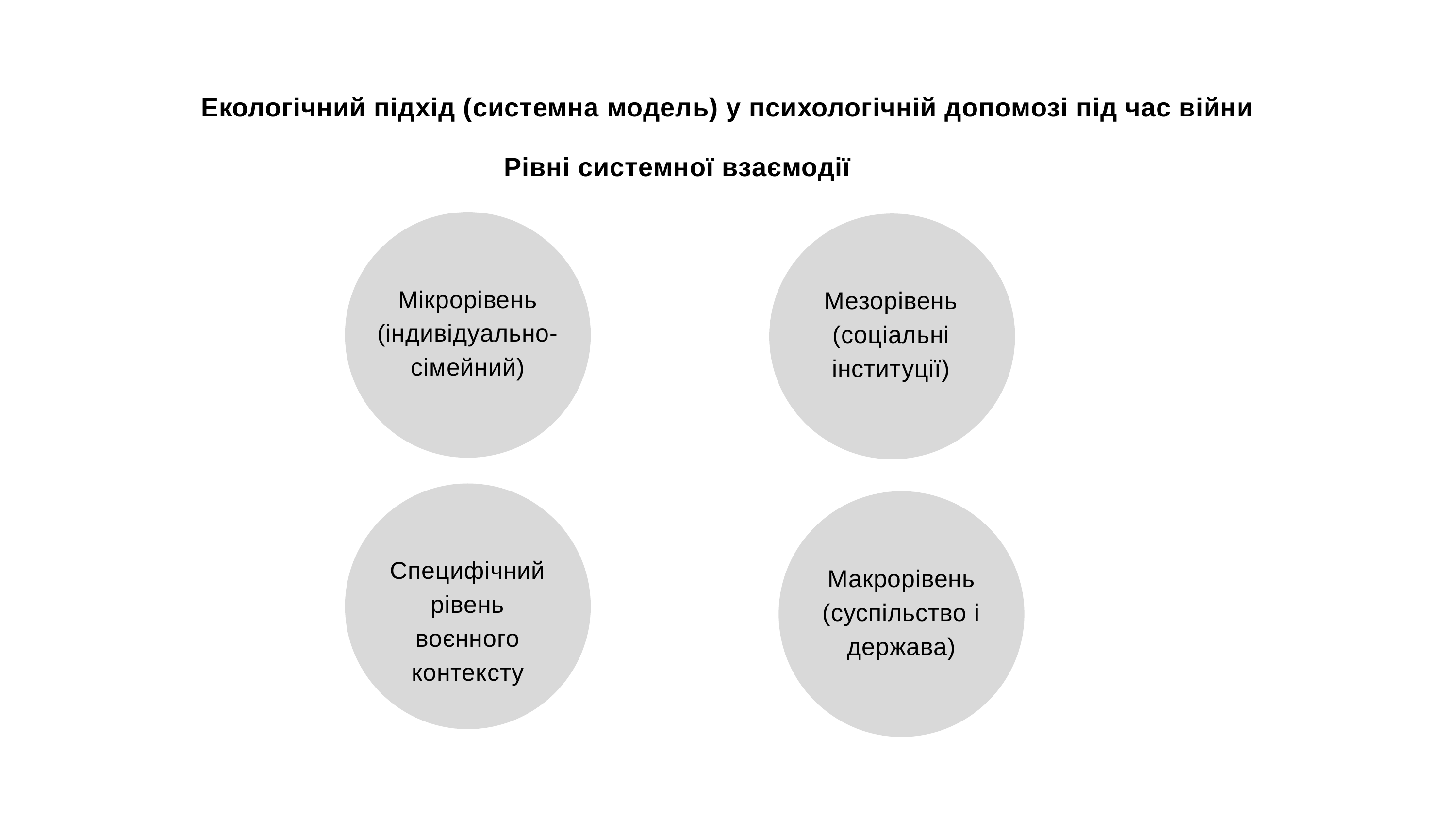

Екологічний підхід (системна модель) у психологічній допомозі під час війни
Рівні системної взаємодії

Мікрорівень (індивідуально-сімейний)
Мезорівень (соціальні інституції)

Специфічний рівень воєнного контексту
Макрорівень (суспільство і держава)